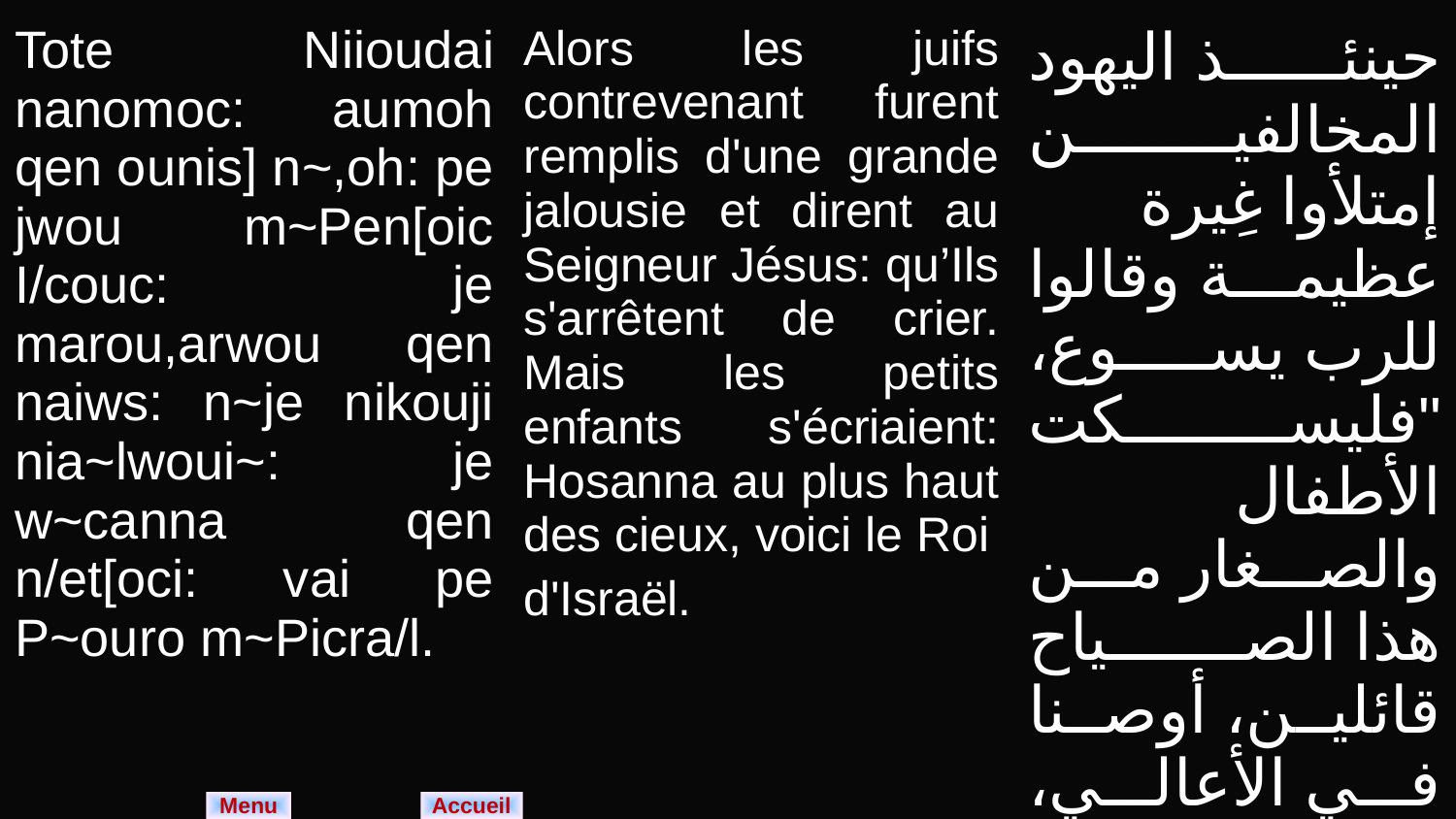

| Tote Niioudai nanomoc: aumoh qen ounis] n~,oh: pe jwou m~Pen[oic I/couc: je marou,arwou qen naiws: n~je nikouji nia~lwoui~: je w~canna qen n/et[oci: vai pe P~ouro m~Picra/l. | Alors les juifs contrevenant furent remplis d'une grande jalousie et dirent au Seigneur Jésus: qu’Ils s'arrêtent de crier. Mais les petits enfants s'écriaient: Hosanna au plus haut des cieux, voici le Roi d'Israël. | حينئذ اليهود المخالفين إمتلأوا غِيرة عظيمة وقالوا للرب يسوع، "فليسكت الأطفال والصغار من هذا الصياح قائلين، أوصنا في الأعالي، هذا هو ملك إسرائيل." |
| --- | --- | --- |
Menu